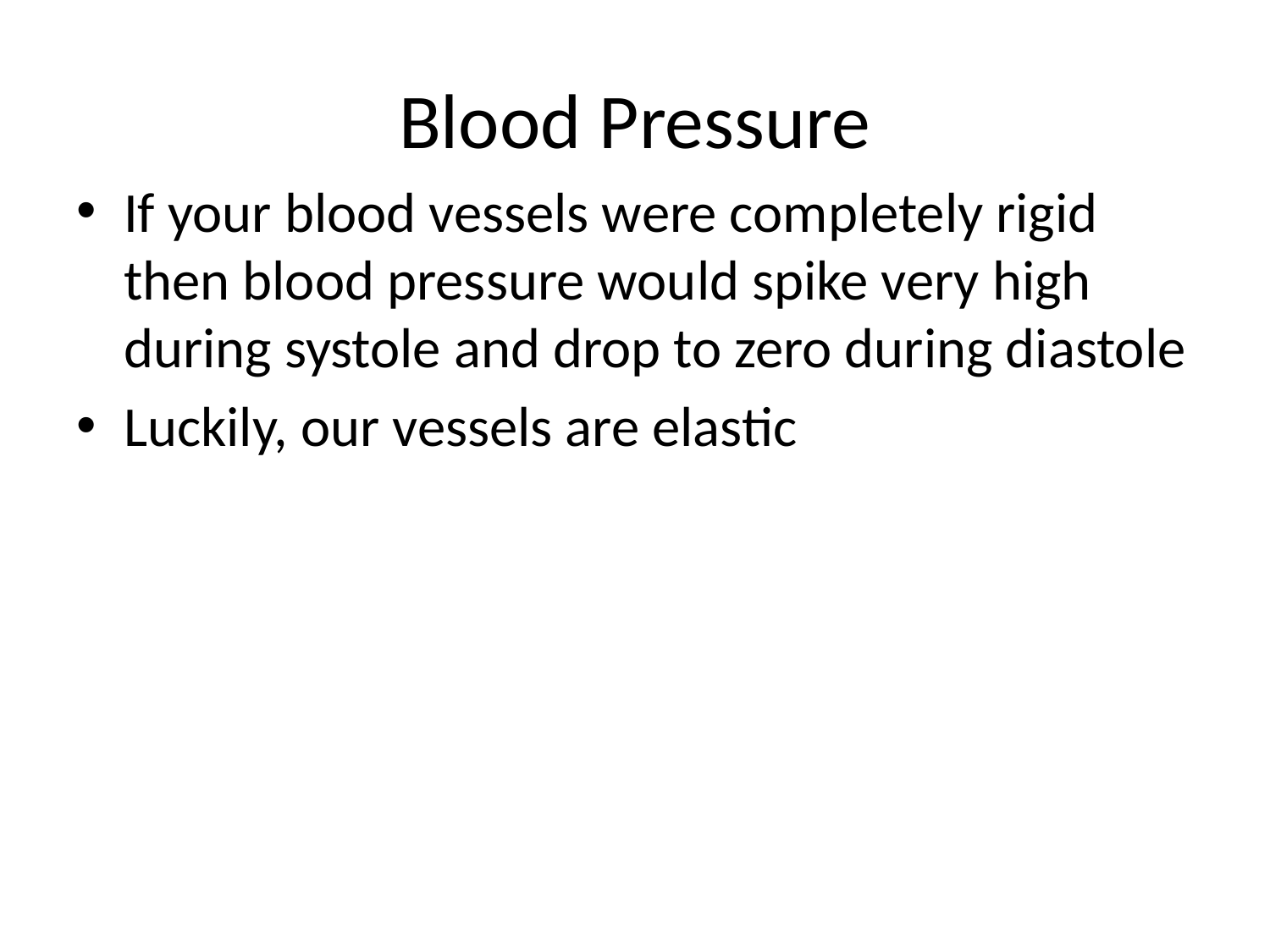

# Blood Pressure
If your blood vessels were completely rigid then blood pressure would spike very high during systole and drop to zero during diastole
Luckily, our vessels are elastic